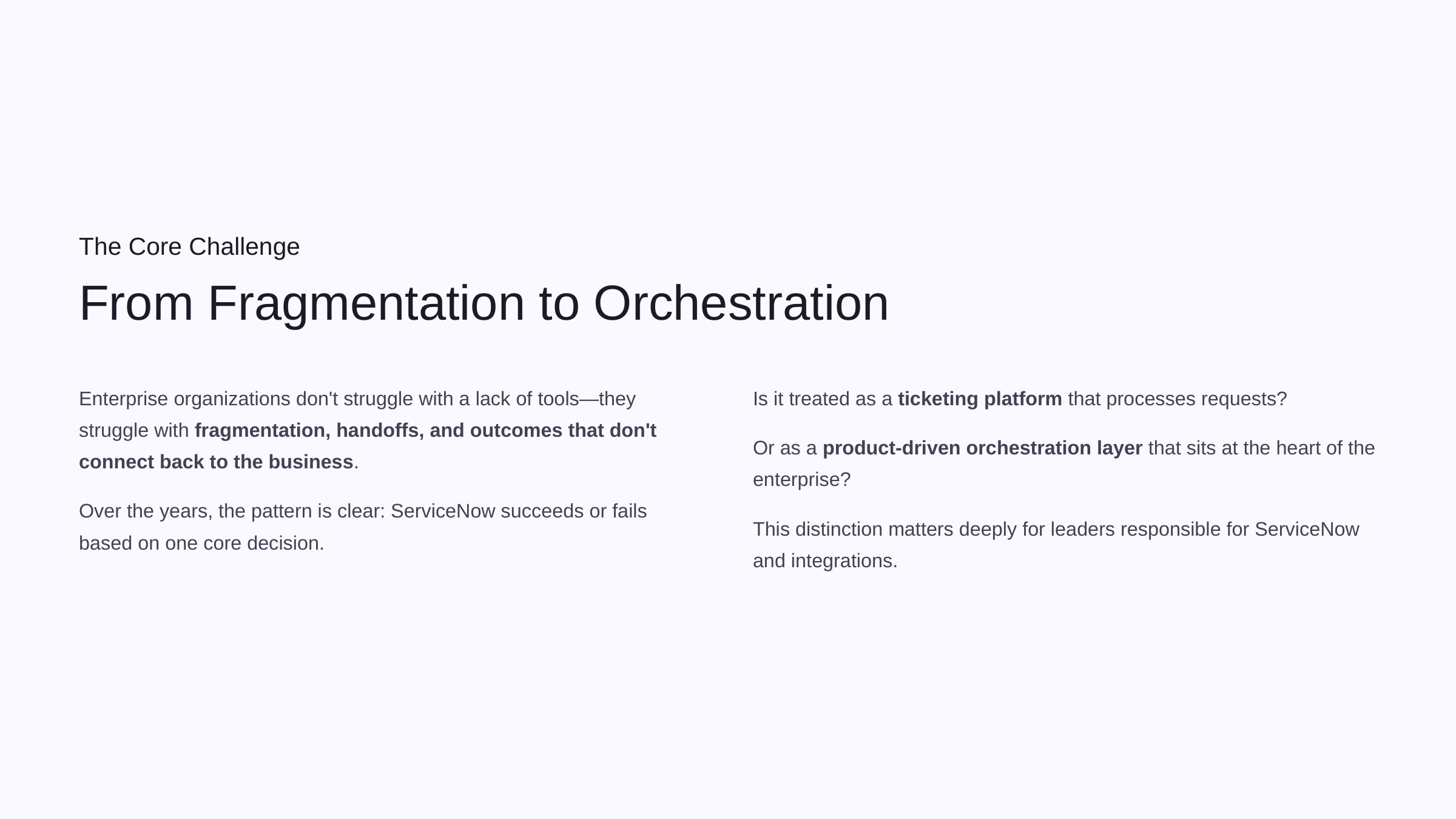

The Core Challenge
From Fragmentation to Orchestration
Enterprise organizations don't struggle with a lack of tools—they struggle with fragmentation, handoffs, and outcomes that don't connect back to the business.
Is it treated as a ticketing platform that processes requests?
Or as a product-driven orchestration layer that sits at the heart of the enterprise?
Over the years, the pattern is clear: ServiceNow succeeds or fails based on one core decision.
This distinction matters deeply for leaders responsible for ServiceNow and integrations.